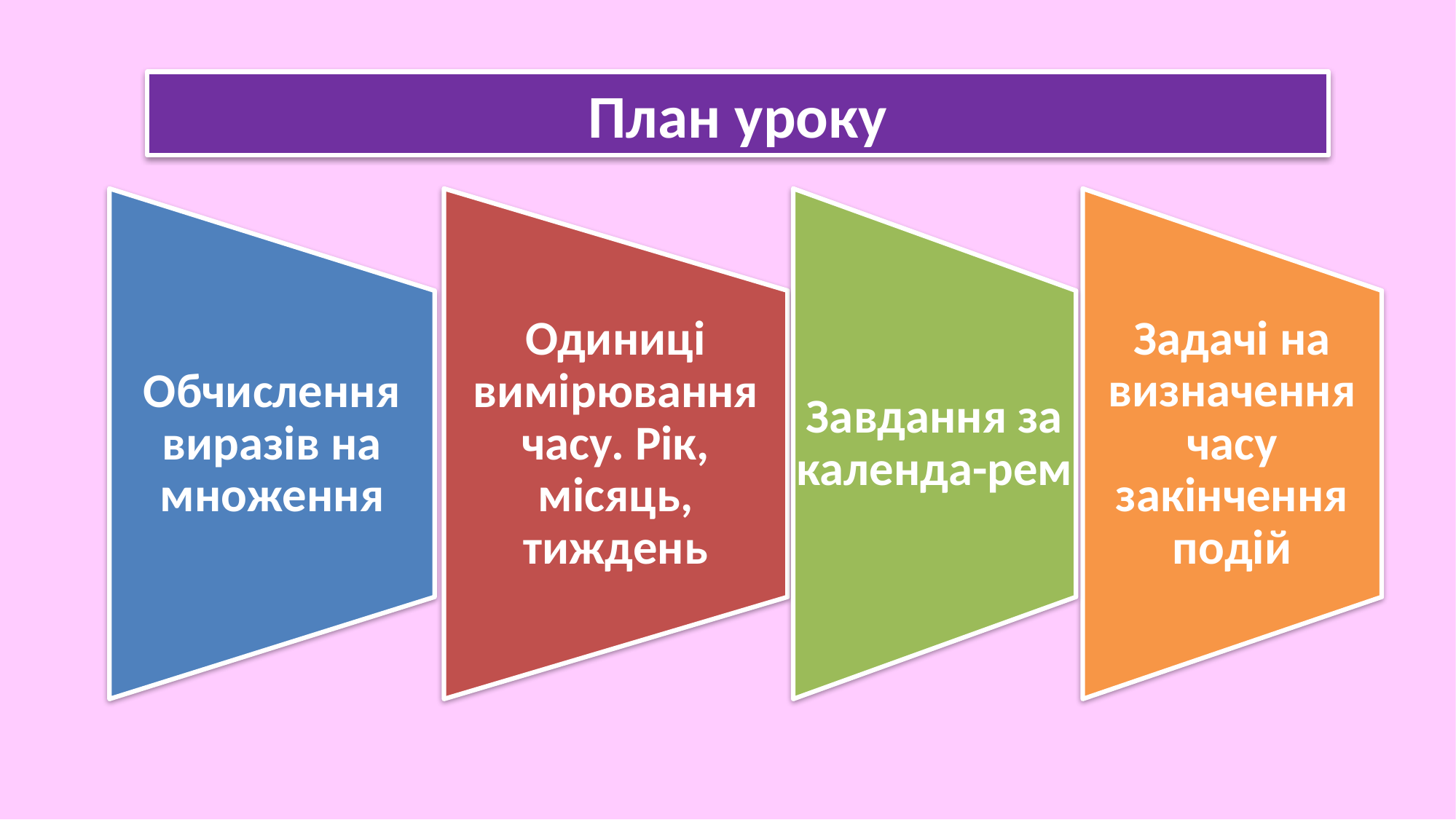

План уроку
Задачі на визначення часу закінчення подій
Одиниці вимірювання часу. Рік, місяць, тиждень
Завдання за календа-рем
Обчислення виразів на множення